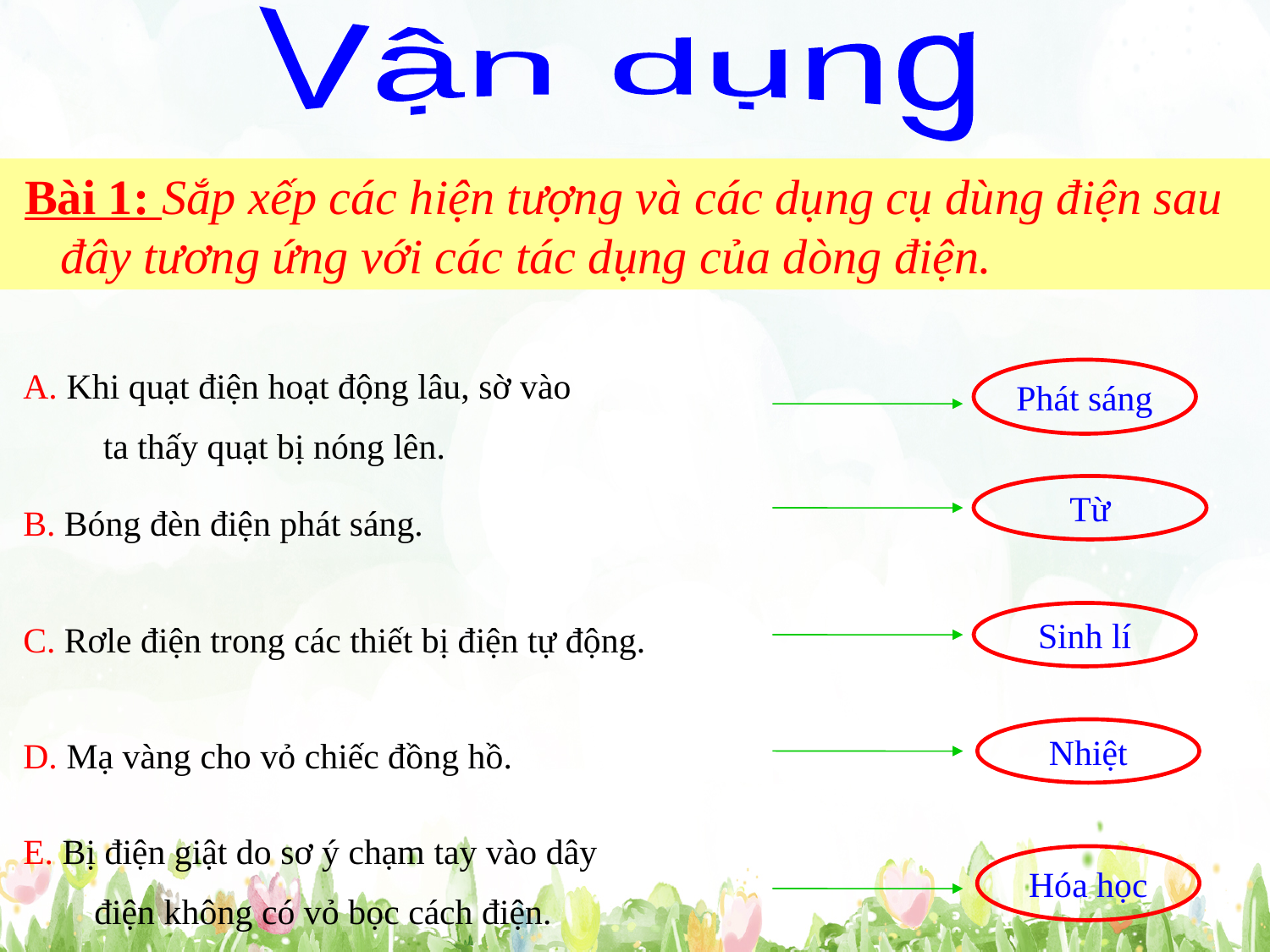

Vận dụng
 Bài 1: Sắp xếp các hiện tượng và các dụng cụ dùng điện sau đây tương ứng với các tác dụng của dòng điện.
A. Khi quạt điện hoạt động lâu, sờ vào
         ta thấy quạt bị nóng lên.
Phát sáng

Từ
B. Bóng đèn điện phát sáng.

Sinh lí
C. Rơle điện trong các thiết bị điện tự động.

Nhiệt
D. Mạ vàng cho vỏ chiếc đồng hồ.

E. Bị điện giật do sơ ý chạm tay vào dây
        điện không có vỏ bọc cách điện.
Hóa học